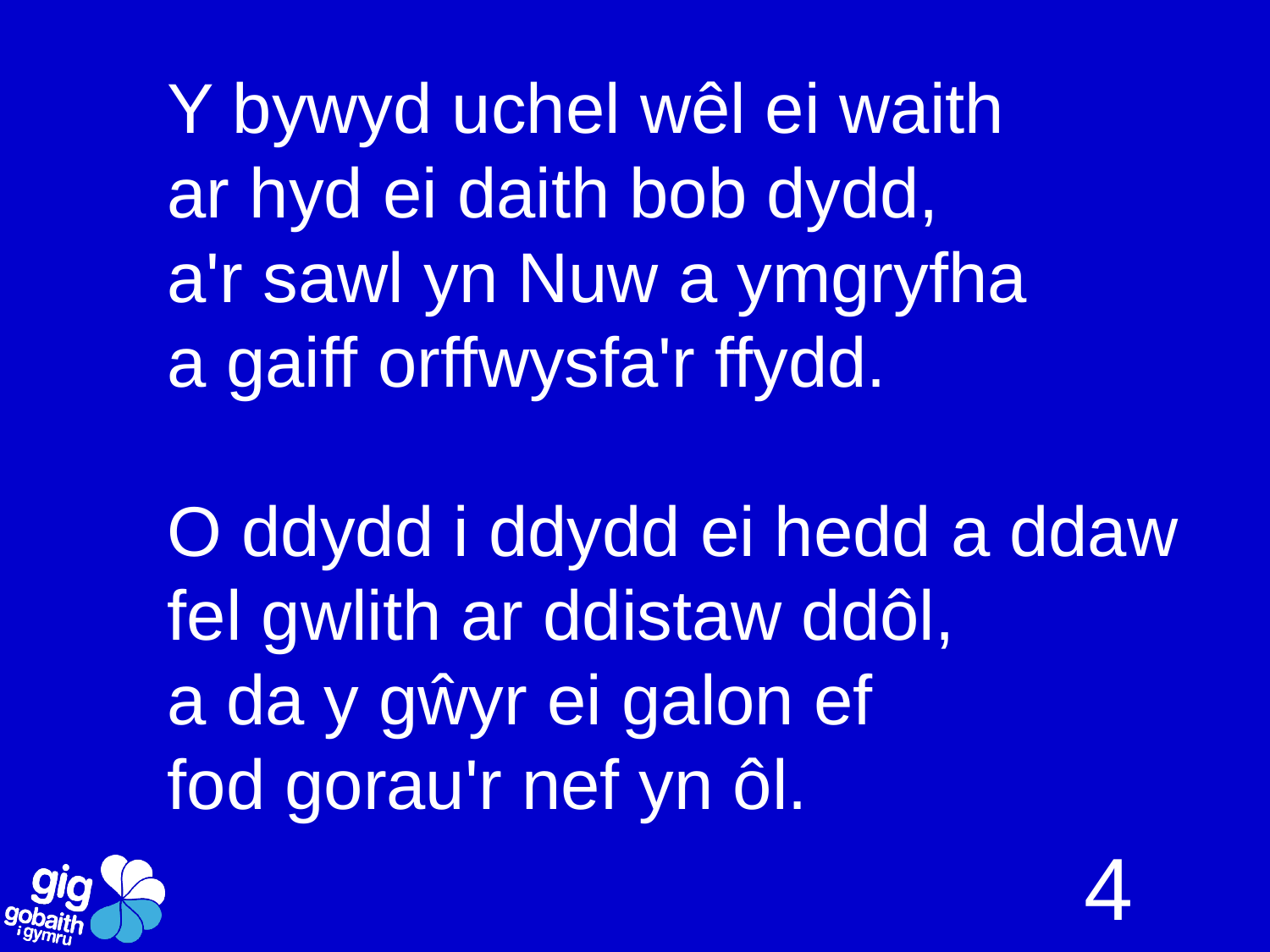

Y bywyd uchel wêl ei waith
ar hyd ei daith bob dydd,
a'r sawl yn Nuw a ymgryfha
a gaiff orffwysfa'r ffydd.

O ddydd i ddydd ei hedd a ddaw
fel gwlith ar ddistaw ddôl,
a da y gŵyr ei galon ef
fod gorau'r nef yn ôl.
4